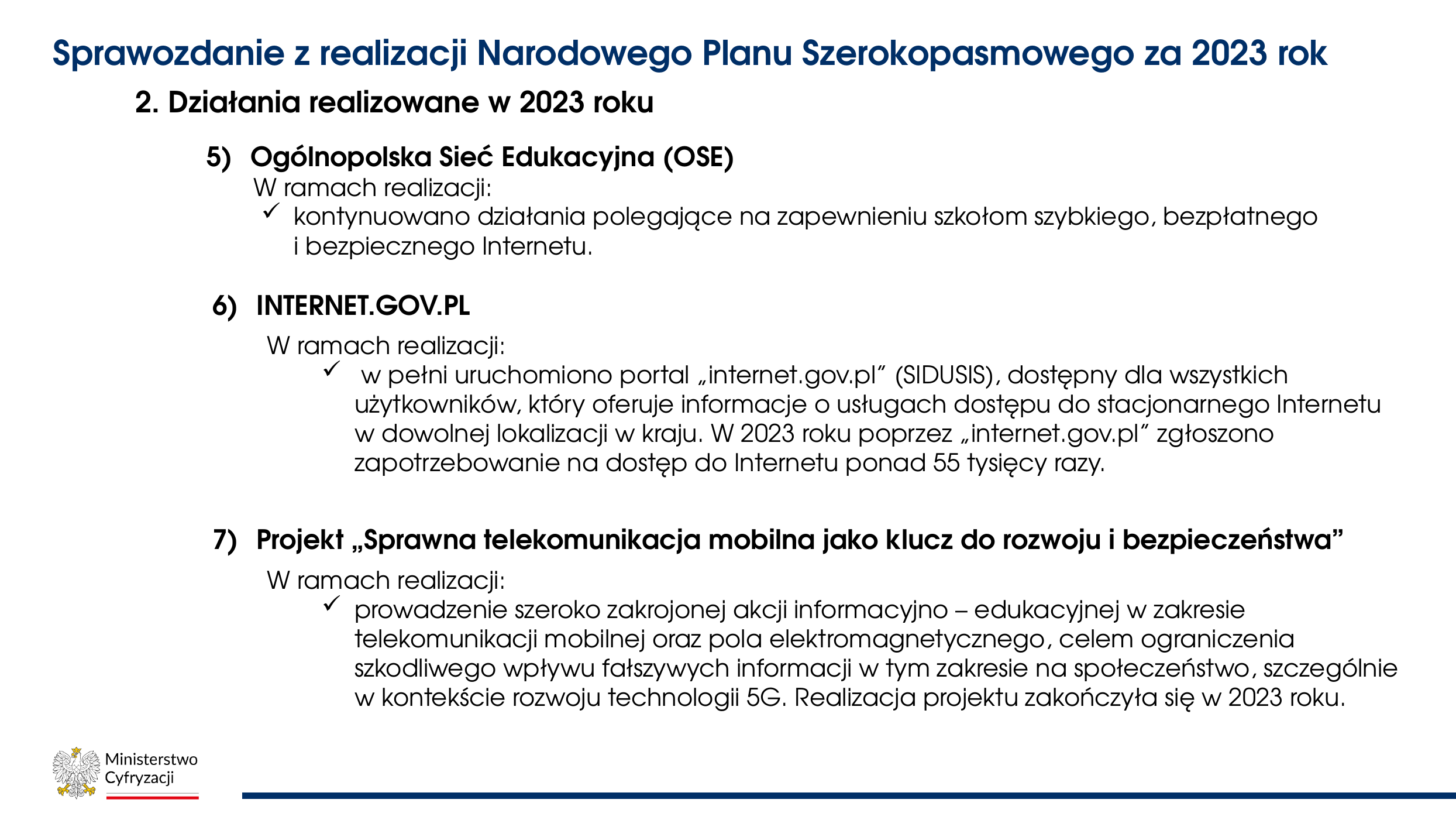

# Sprawozdanie z realizacji Narodowego Planu Szerokopasmowego za 2023 rok

2. Działania realizowane w 2023 roku
Ogólnopolska Sieć Edukacyjna (OSE)
       W ramach realizacji:
kontynuowano działania polegające na zapewnieniu szkołom szybkiego, bezpłatnego i bezpiecznego Internetu.

INTERNET.GOV.PL
W ramach realizacji:
 w pełni uruchomiono portal „internet.gov.pl” (SIDUSIS), dostępny dla wszystkich użytkowników, który oferuje informacje o usługach dostępu do stacjonarnego Internetu w dowolnej lokalizacji w kraju. W 2023 roku poprzez „internet.gov.pl” zgłoszono zapotrzebowanie na dostęp do Internetu ponad 55 tysięcy razy.

Projekt „Sprawna telekomunikacja mobilna jako klucz do rozwoju i bezpieczeństwa”
W ramach realizacji:
prowadzenie szeroko zakrojonej akcji informacyjno – edukacyjnej w zakresie telekomunikacji mobilnej oraz pola elektromagnetycznego, celem ograniczenia szkodliwego wpływu fałszywych informacji w tym zakresie na społeczeństwo, szczególnie w kontekście rozwoju technologii 5G. Realizacja projektu zakończyła się w 2023 roku.